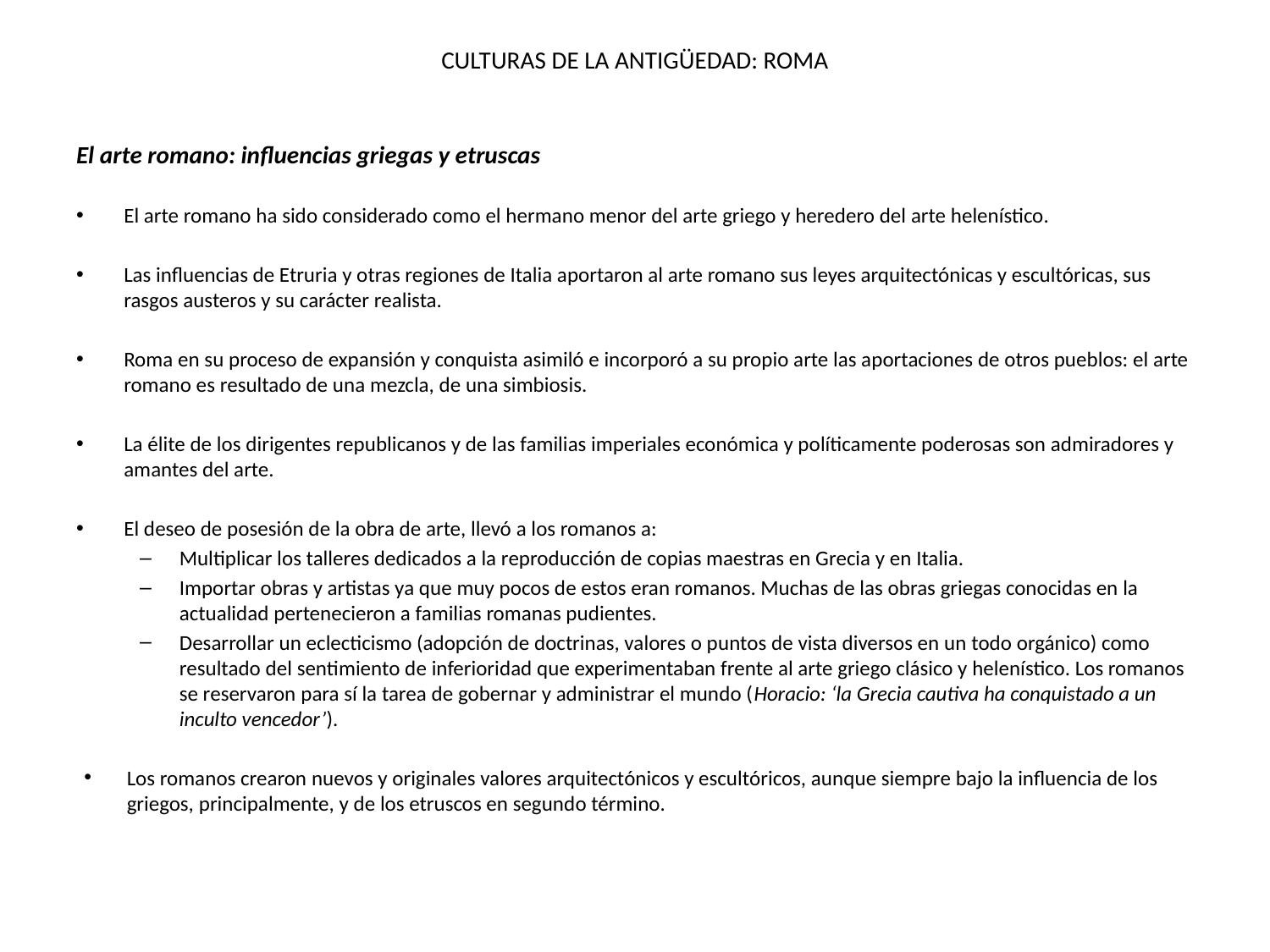

# CULTURAS DE LA ANTIGÜEDAD: ROMA

El arte romano: influencias griegas y etruscas

El arte romano ha sido considerado como el hermano menor del arte griego y heredero del arte helenístico.

Las influencias de Etruria y otras regiones de Italia aportaron al arte romano sus leyes arquitectónicas y escultóricas, sus rasgos austeros y su carácter realista.

Roma en su proceso de expansión y conquista asimiló e incorporó a su propio arte las aportaciones de otros pueblos: el arte romano es resultado de una mezcla, de una simbiosis.

La élite de los dirigentes republicanos y de las familias imperiales económica y políticamente poderosas son admiradores y amantes del arte.

El deseo de posesión de la obra de arte, llevó a los romanos a:
Multiplicar los talleres dedicados a la reproducción de copias maestras en Grecia y en Italia.
Importar obras y artistas ya que muy pocos de estos eran romanos. Muchas de las obras griegas conocidas en la actualidad pertenecieron a familias romanas pudientes.
Desarrollar un eclecticismo (adopción de doctrinas, valores o puntos de vista diversos en un todo orgánico) como resultado del sentimiento de inferioridad que experimentaban frente al arte griego clásico y helenístico. Los romanos se reservaron para sí la tarea de gobernar y administrar el mundo (Horacio: ‘la Grecia cautiva ha conquistado a un inculto vencedor’).

Los romanos crearon nuevos y originales valores arquitectónicos y escultóricos, aunque siempre bajo la influencia de los griegos, principalmente, y de los etruscos en segundo término.